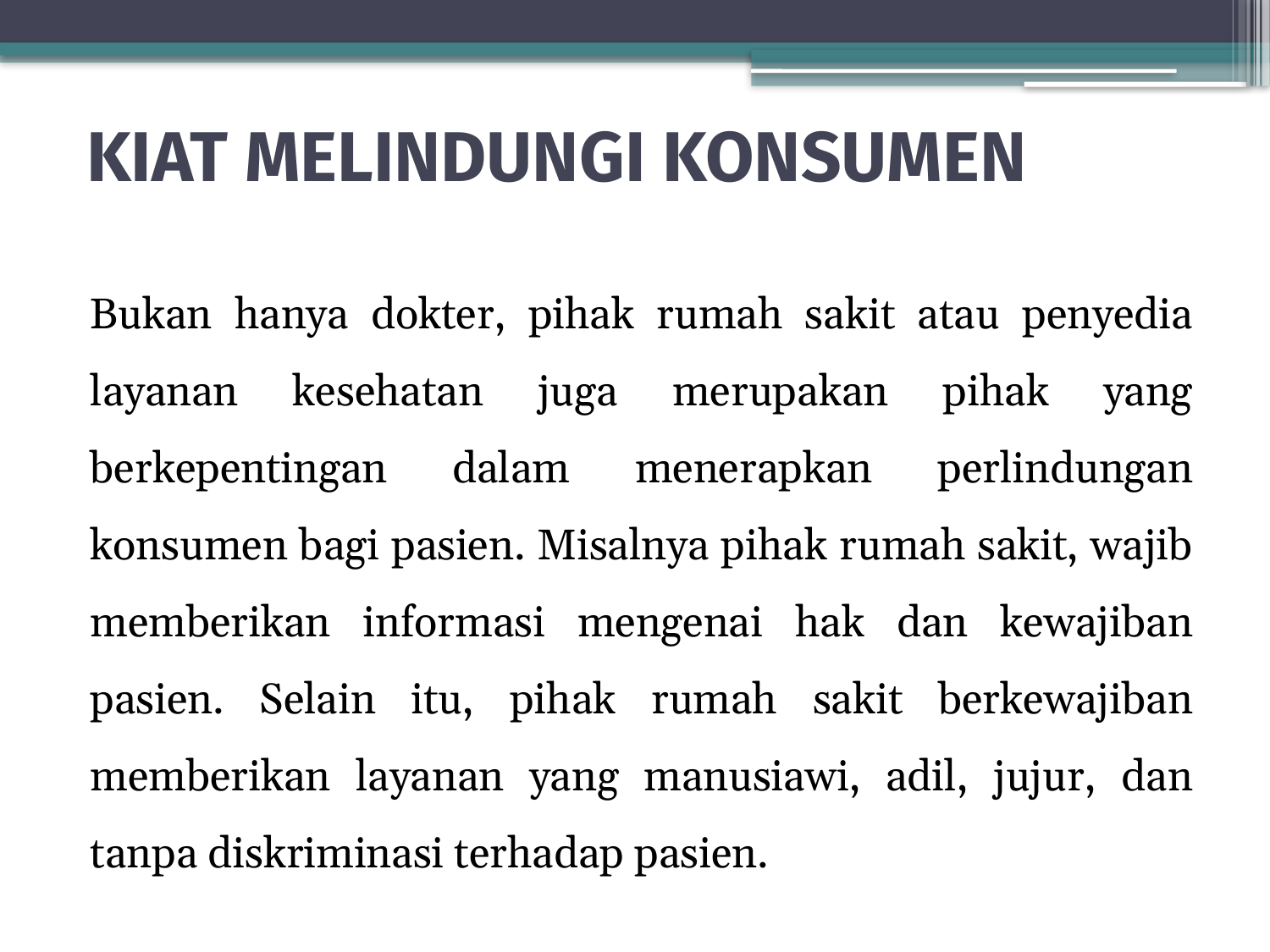

# KIAT MELINDUNGI KONSUMEN
Bukan hanya dokter, pihak rumah sakit atau penyedia layanan kesehatan juga merupakan pihak yang berkepentingan dalam menerapkan perlindungan konsumen bagi pasien. Misalnya pihak rumah sakit, wajib memberikan informasi mengenai hak dan kewajiban pasien. Selain itu, pihak rumah sakit berkewajiban memberikan layanan yang manusiawi, adil, jujur, dan tanpa diskriminasi terhadap pasien.